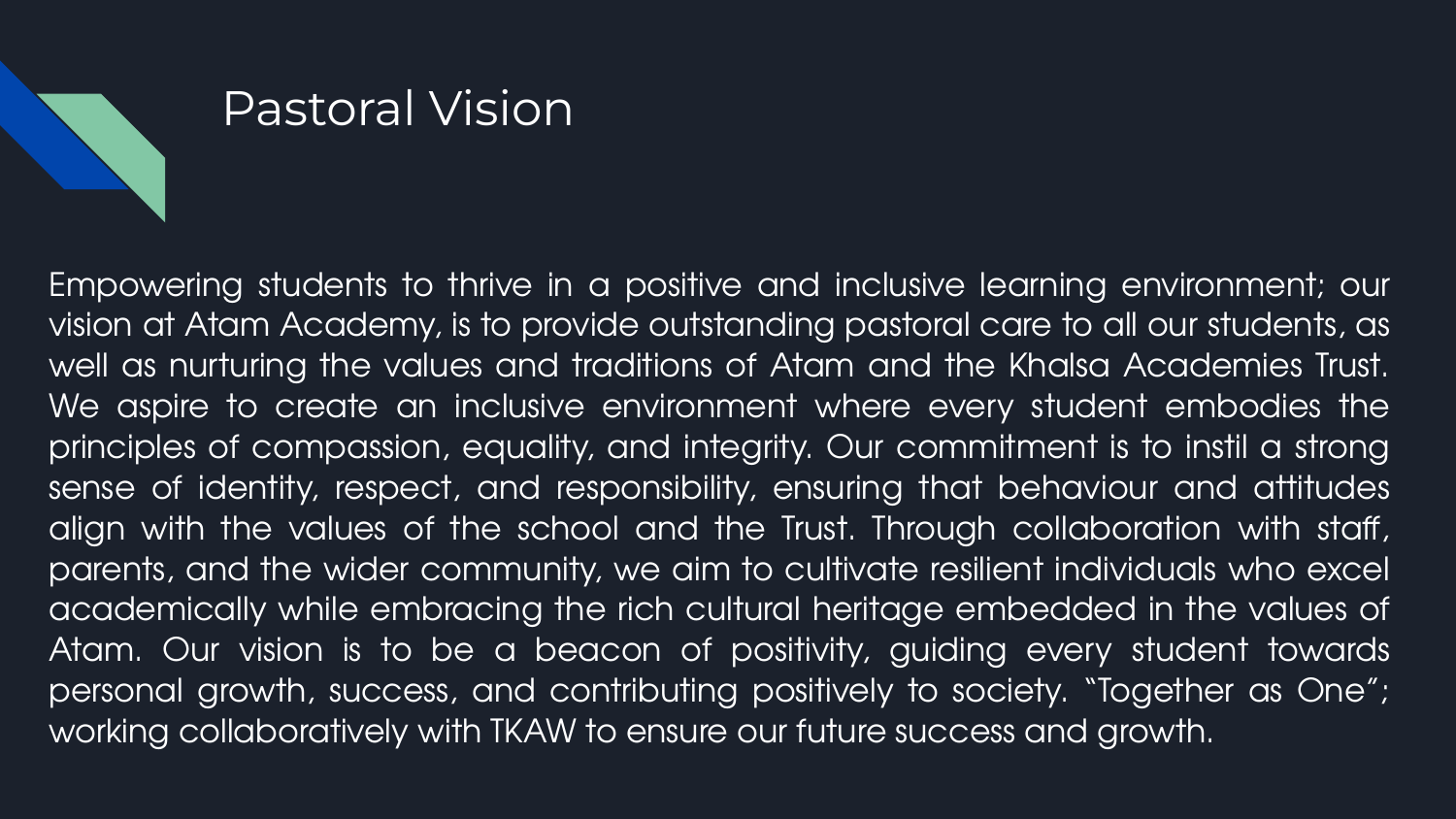

# Pastoral Vision
Empowering students to thrive in a positive and inclusive learning environment; our vision at Atam Academy, is to provide outstanding pastoral care to all our students, as well as nurturing the values and traditions of Atam and the Khalsa Academies Trust. We aspire to create an inclusive environment where every student embodies the principles of compassion, equality, and integrity. Our commitment is to instil a strong sense of identity, respect, and responsibility, ensuring that behaviour and attitudes align with the values of the school and the Trust. Through collaboration with staff, parents, and the wider community, we aim to cultivate resilient individuals who excel academically while embracing the rich cultural heritage embedded in the values of Atam. Our vision is to be a beacon of positivity, guiding every student towards personal growth, success, and contributing positively to society. “Together as One”; working collaboratively with TKAW to ensure our future success and growth.